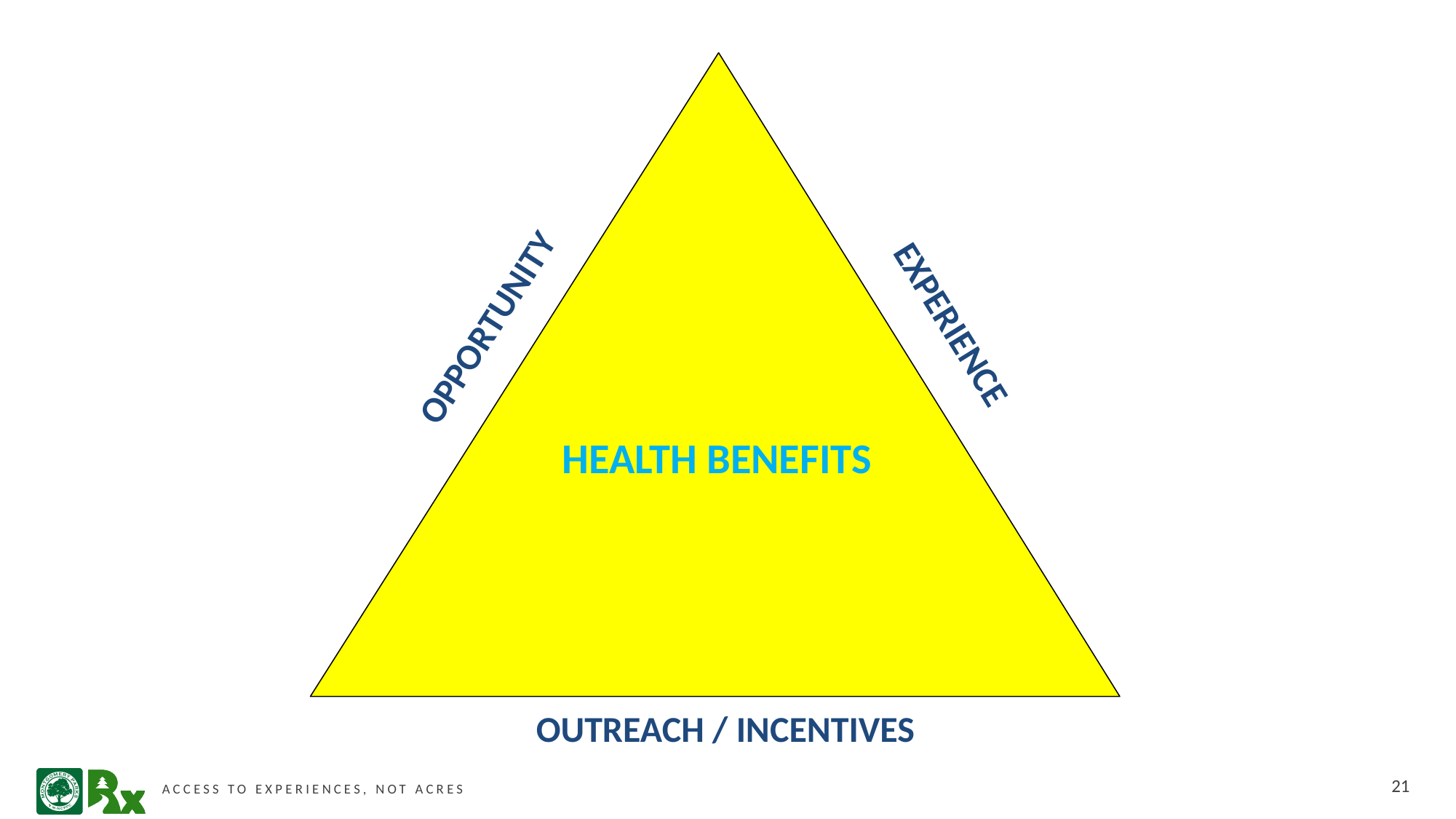

HEALTH BENEFITS

EXPERIENCE
OPPORTUNITY
OUTREACH / INCENTIVES